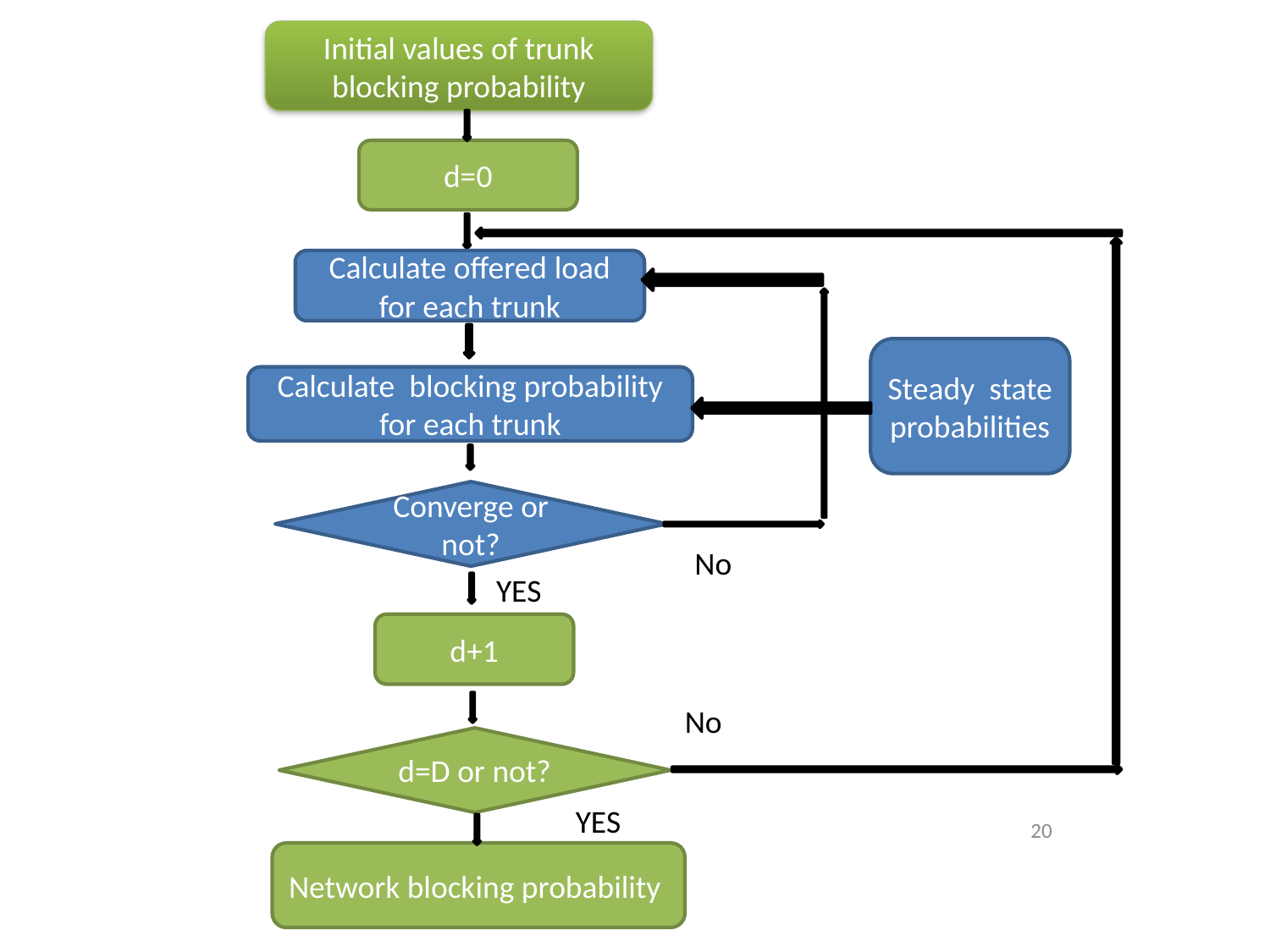

Initial values of trunk blocking probability
#

d=0

Calculate offered load for each trunk

Steady  state probabilities
Calculate  blocking probability for each trunk

Converge or not?

No
YES

d+1

No
d=D or not?

YES
20

Network blocking probability